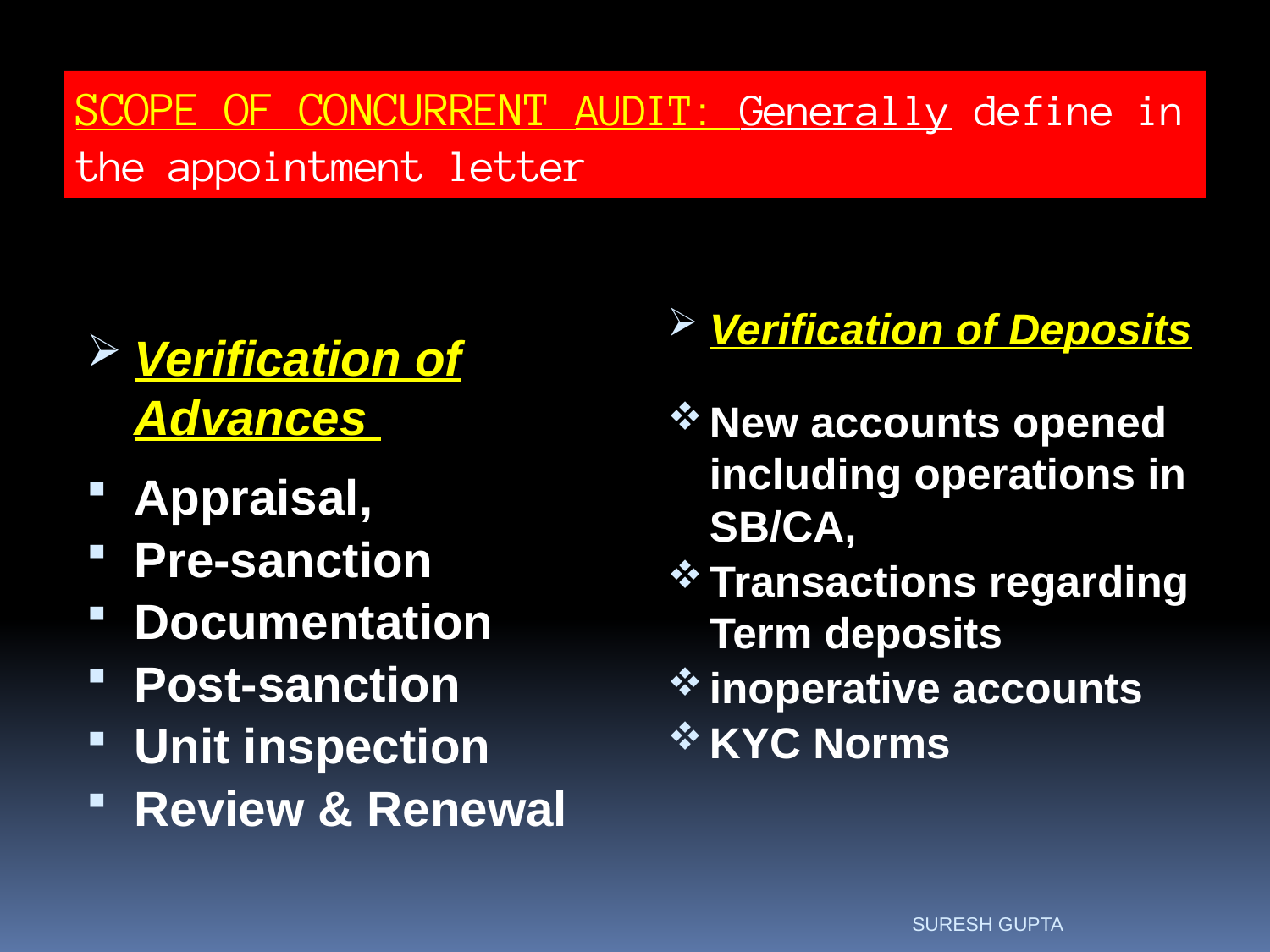

# SCOPE OF CONCURRENT AUDIT: Generally define in the appointment letter

Verification of Deposits

New accounts opened including operations in SB/CA,
Transactions regarding Term deposits
inoperative accounts
KYC Norms

Verification of Advances

Appraisal,
Pre-sanction
Documentation
Post-sanction
Unit inspection
Review & Renewal

SURESH GUPTA